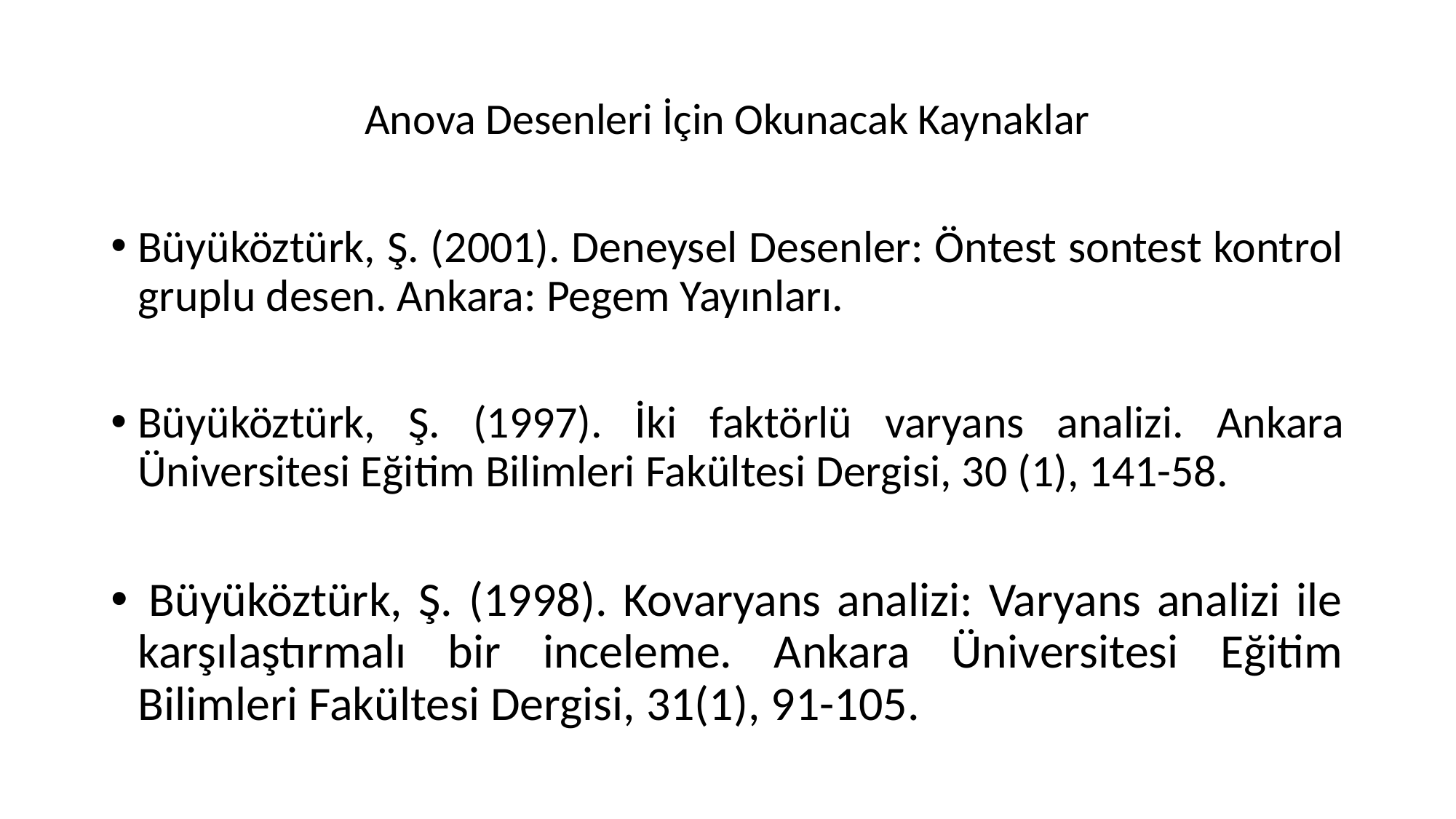

# Anova Desenleri İçin Okunacak Kaynaklar
Büyüköztürk, Ş. (2001). Deneysel Desenler: Öntest sontest kontrol gruplu desen. Ankara: Pegem Yayınları.

Büyüköztürk, Ş. (1997). İki faktörlü varyans analizi. Ankara Üniversitesi Eğitim Bilimleri Fakültesi Dergisi, 30 (1), 141-58.

 Büyüköztürk, Ş. (1998). Kovaryans analizi: Varyans analizi ile karşılaştırmalı bir inceleme. Ankara Üniversitesi Eğitim Bilimleri Fakültesi Dergisi, 31(1), 91-105.